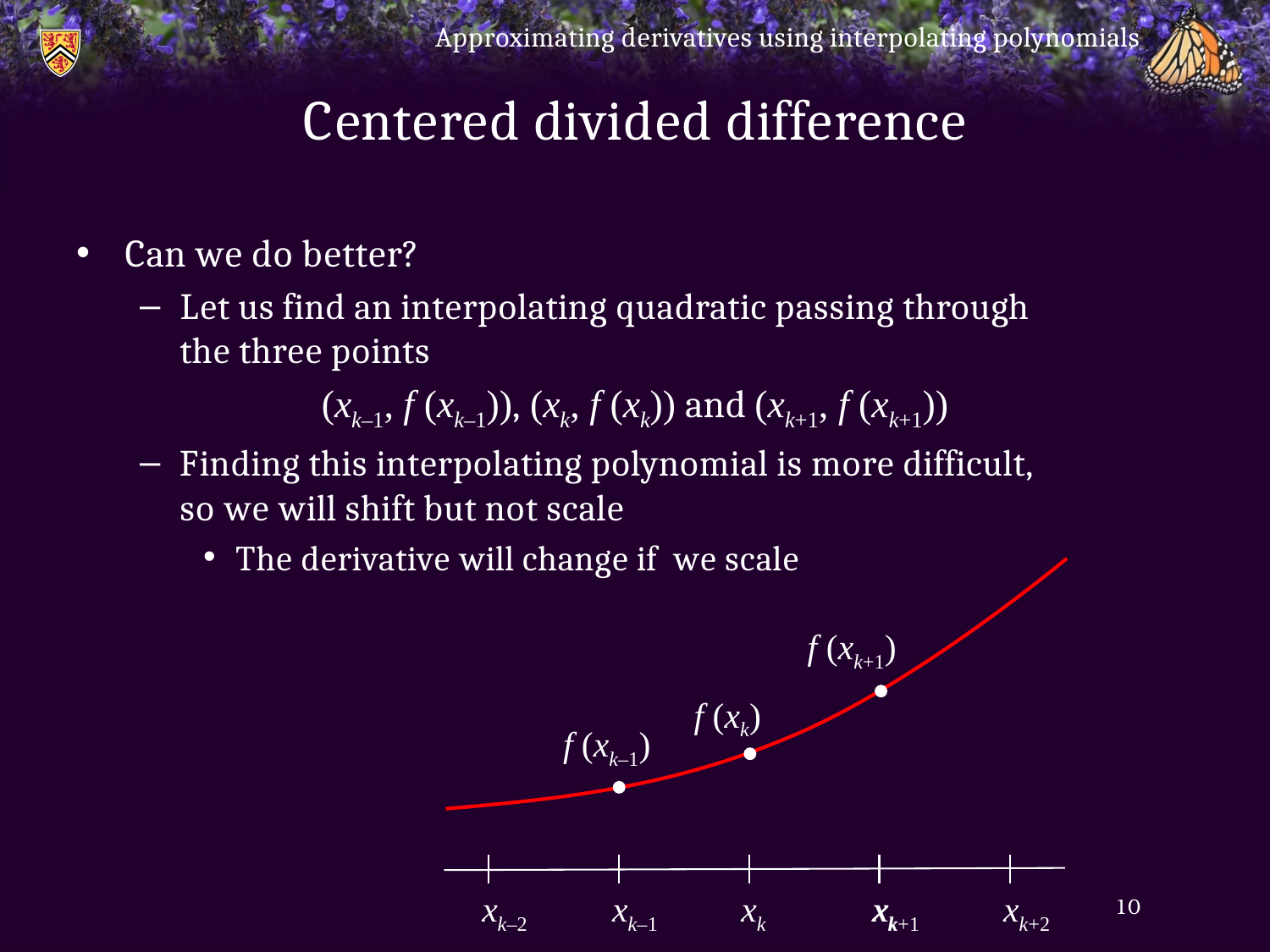

Approximating derivatives using interpolating polynomials
# Centered divided difference
Can we do better?
Let us find an interpolating quadratic passing through
the three points
(xk–1, f (xk–1)), (xk, f (xk)) and (xk+1, f (xk+1))
Finding this interpolating polynomial is more difficult,
so we will shift but not scale
The derivative will change if  we scale

f (xk+1)

f (xk)
f (xk–1)

xk–2
xk–1
xk
xk+1
xk
xk+2
10